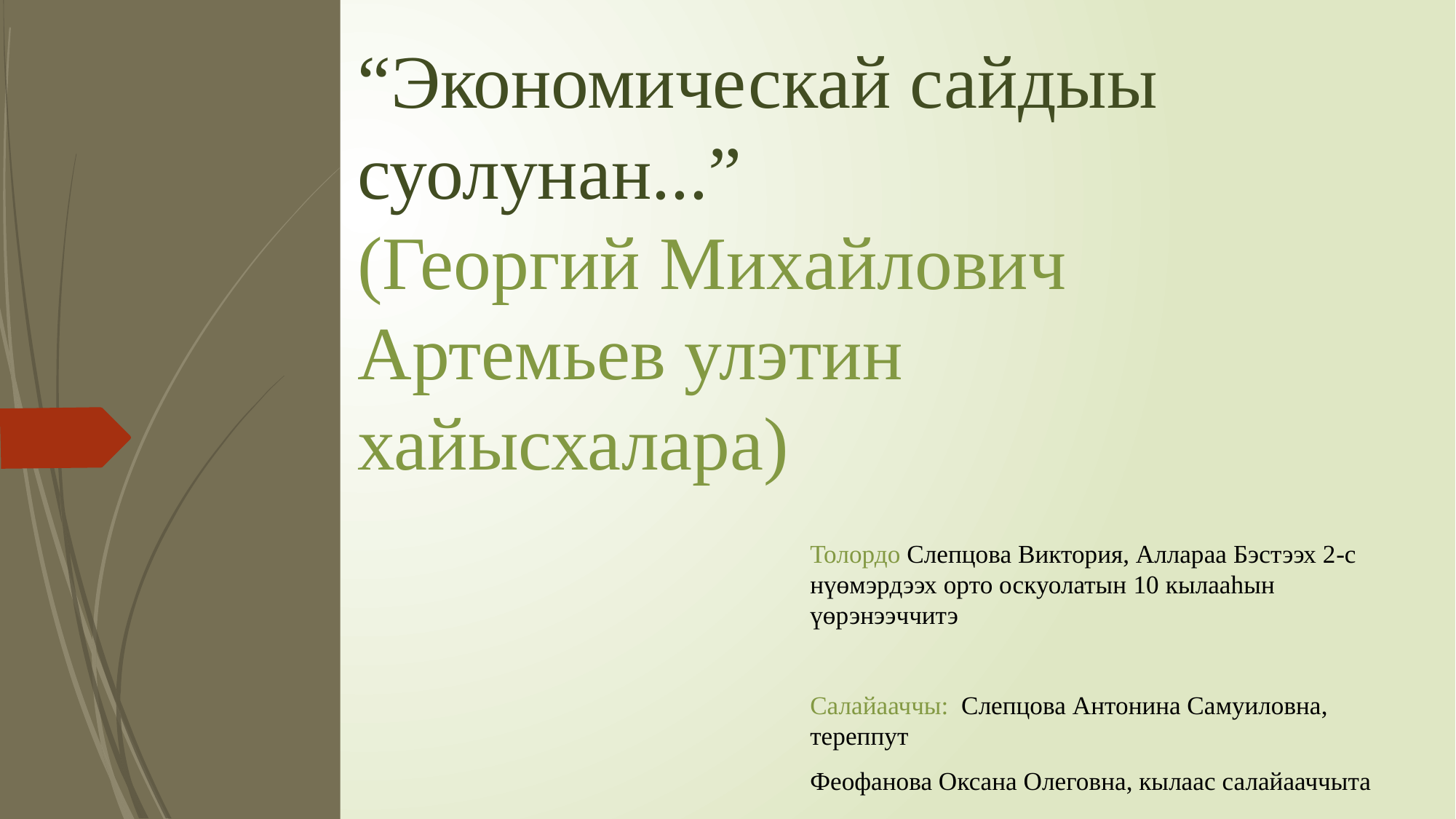

# “Экономическай сайдыы суолунан...” (Георгий Михайлович Артемьев улэтин хайысхалара)

Толордо Слепцова Виктория, Аллараа Бэстээх 2-c нүөмэрдээх орто оскуолатын 10 кылааһын үөрэнээччитэ

Салайааччы:  Слепцова Антонина Самуиловна, тереппут
Феофанова Оксана Олеговна, кылаас салайааччыта